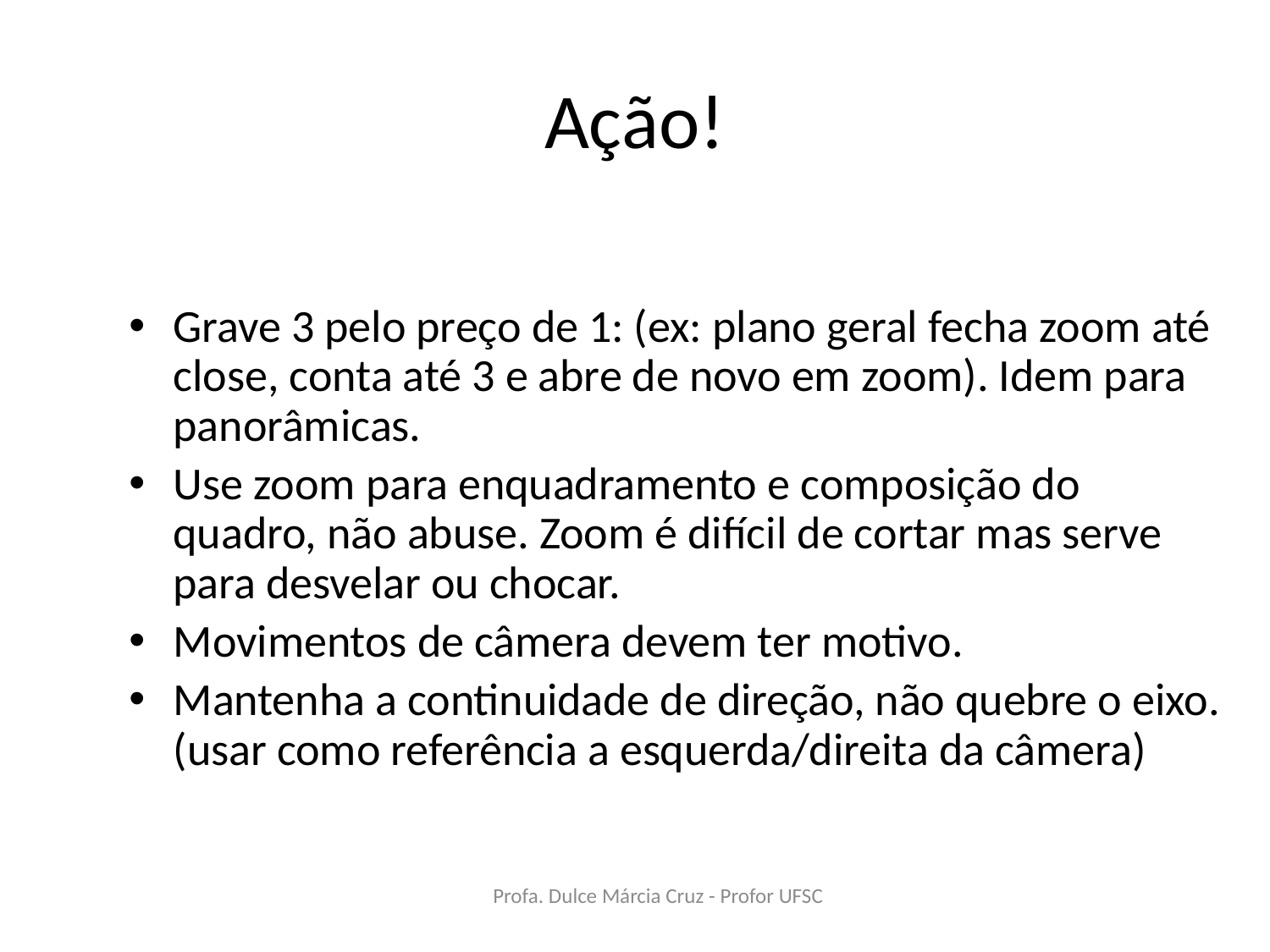

# Ação!
Grave 3 pelo preço de 1: (ex: plano geral fecha zoom até close, conta até 3 e abre de novo em zoom). Idem para panorâmicas.
Use zoom para enquadramento e composição do quadro, não abuse. Zoom é difícil de cortar mas serve para desvelar ou chocar.
Movimentos de câmera devem ter motivo.
Mantenha a continuidade de direção, não quebre o eixo. (usar como referência a esquerda/direita da câmera)

Profa. Dulce Márcia Cruz - Profor UFSC